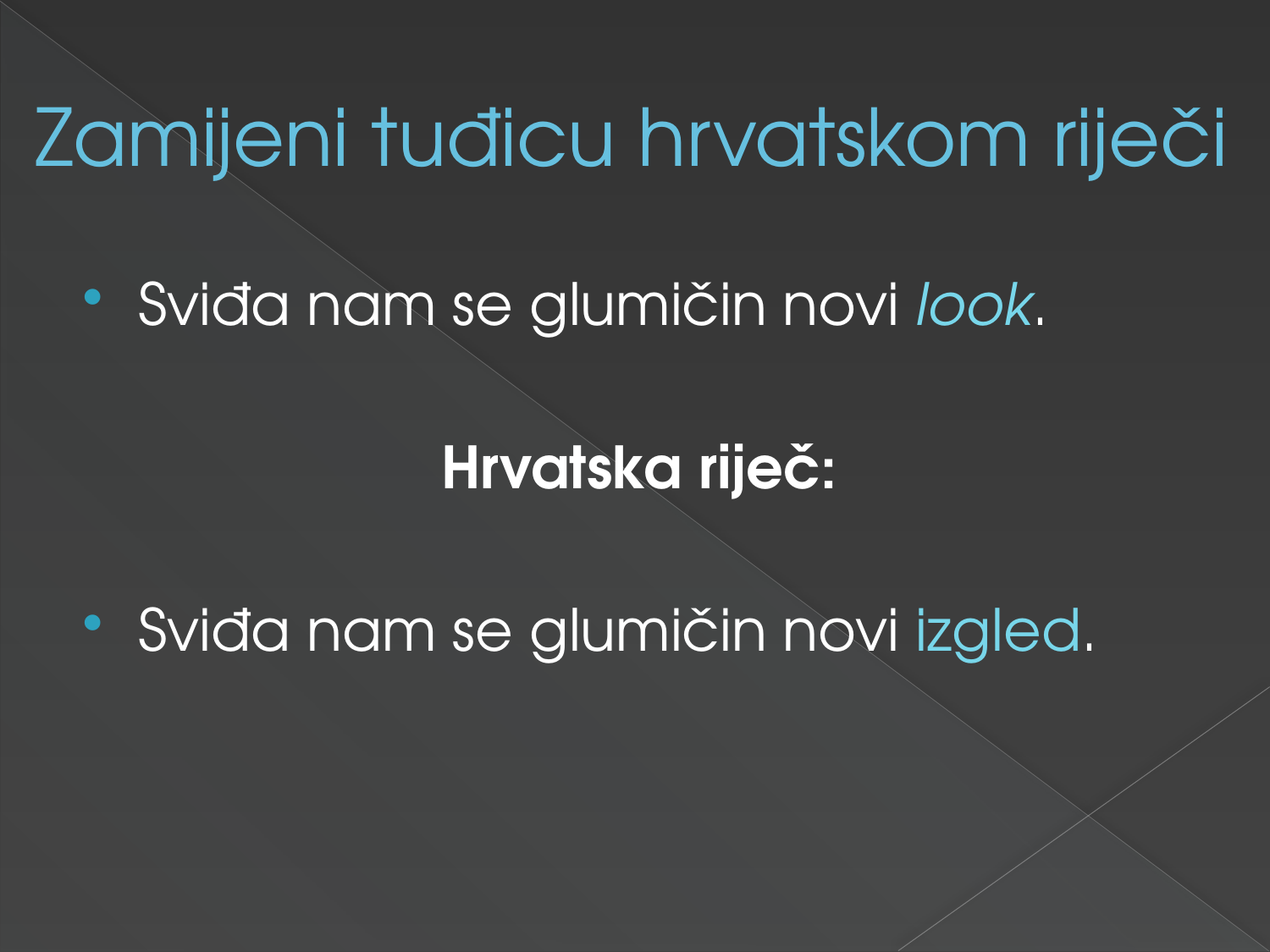

# Zamijeni tuđicu hrvatskom riječi
Sviđa nam se glumičin novi look.

Hrvatska riječ:

Sviđa nam se glumičin novi izgled.